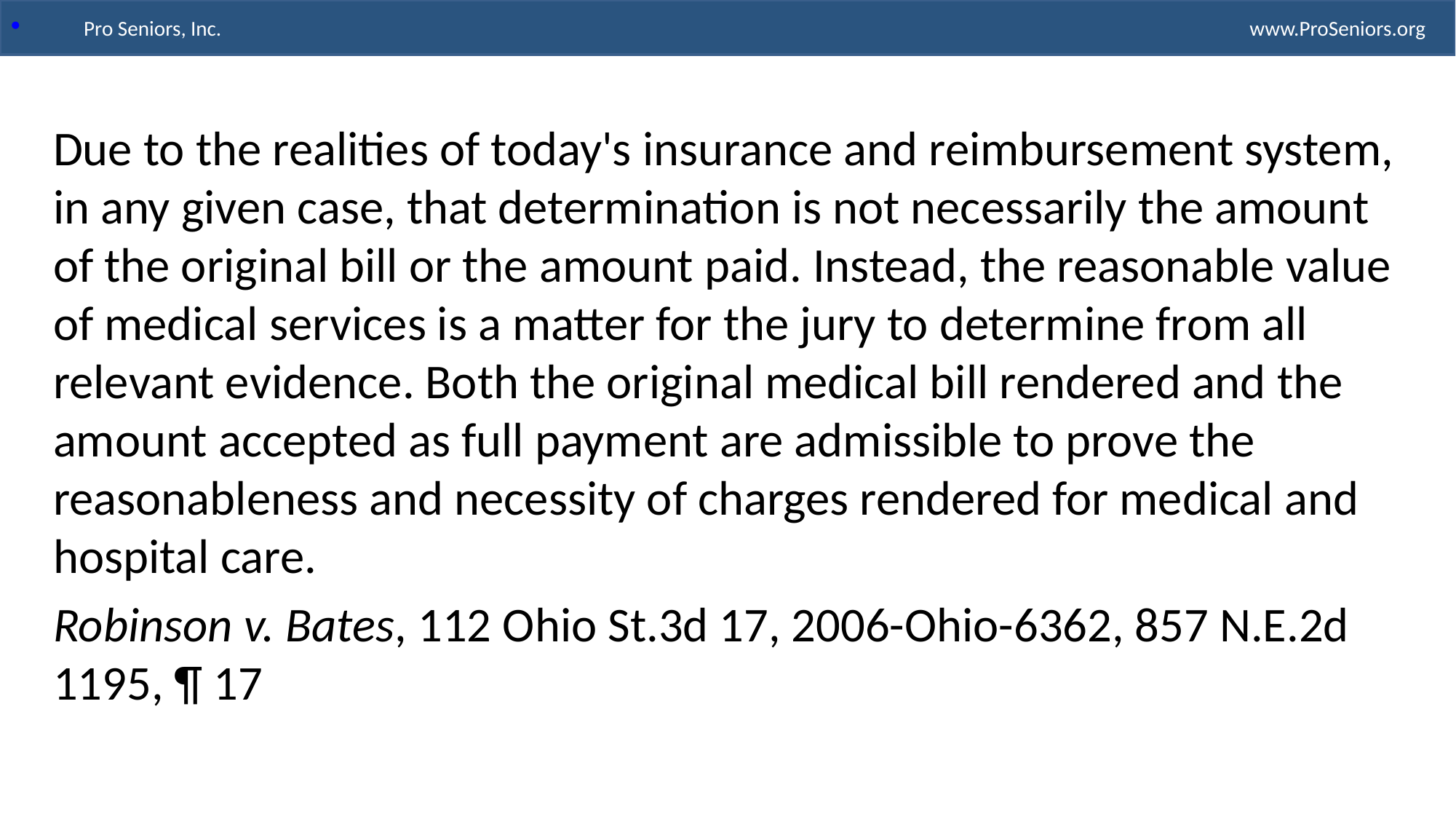

Due to the realities of today's insurance and reimbursement system, in any given case, that determination is not necessarily the amount of the original bill or the amount paid. Instead, the reasonable value of medical services is a matter for the jury to determine from all relevant evidence. Both the original medical bill rendered and the amount accepted as full payment are admissible to prove the reasonableness and necessity of charges rendered for medical and hospital care.
Robinson v. Bates, 112 Ohio St.3d 17, 2006-Ohio-6362, 857 N.E.2d 1195, ¶ 17